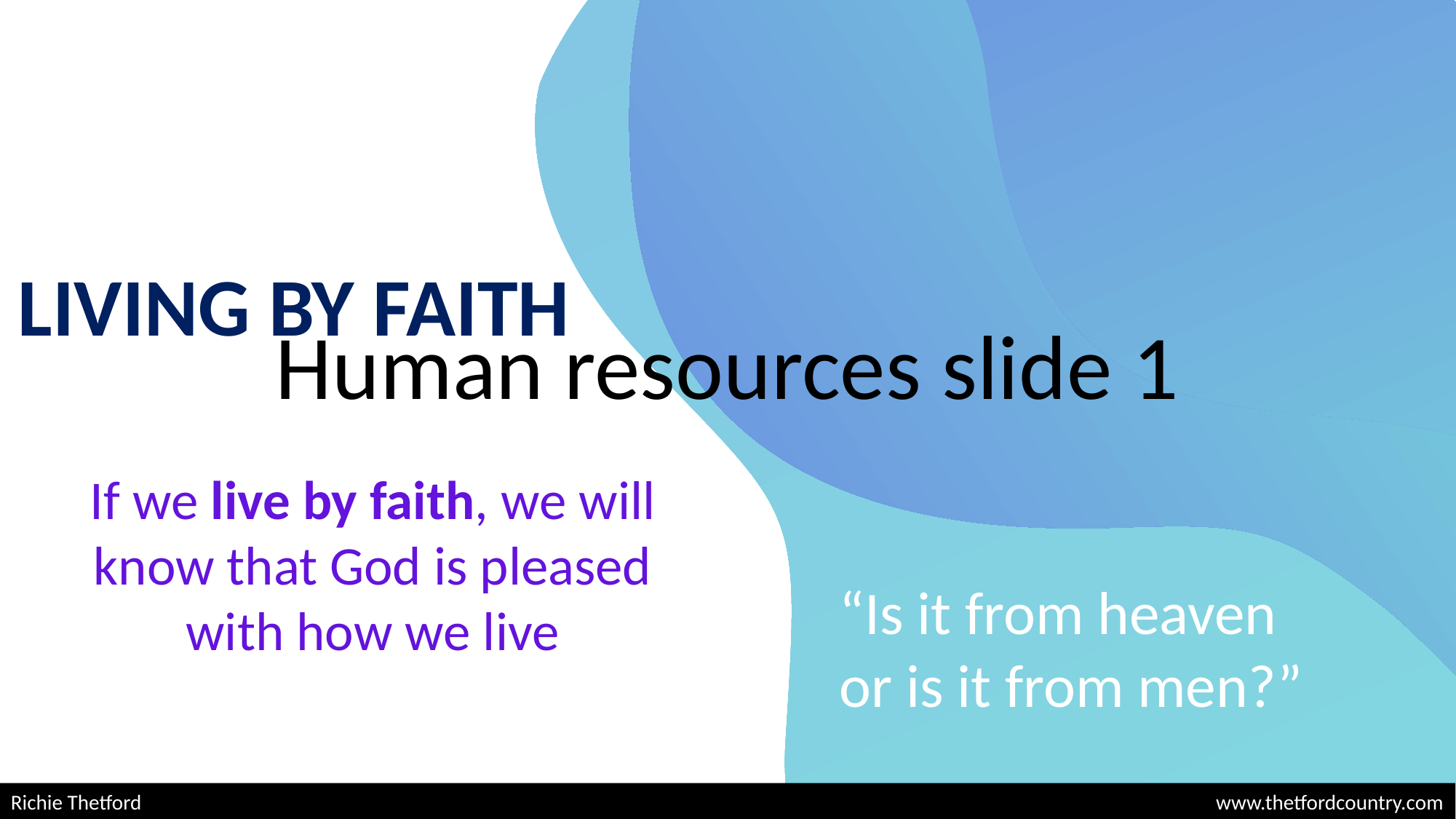

# Human resources slide 1
LIVING BY FAITH
If we live by faith, we will know that God is pleased
with how we live
“Is it from heaven
or is it from men?”
Richie Thetford									 	 www.thetfordcountry.com